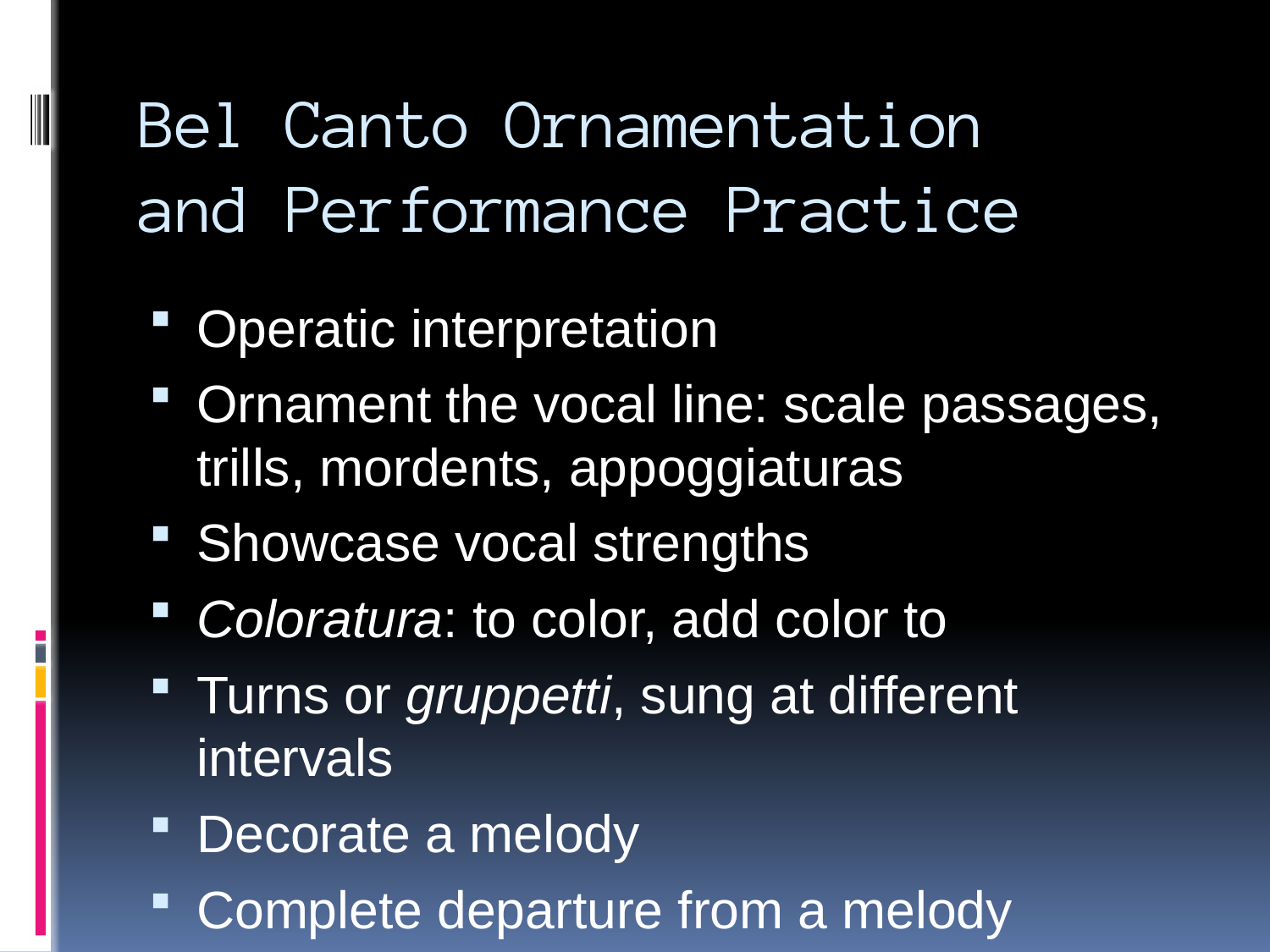

# Bel Canto Ornamentation and Performance Practice
Operatic interpretation
Ornament the vocal line: scale passages, trills, mordents, appoggiaturas
Showcase vocal strengths
Coloratura: to color, add color to
Turns or gruppetti, sung at different intervals
Decorate a melody
Complete departure from a melody